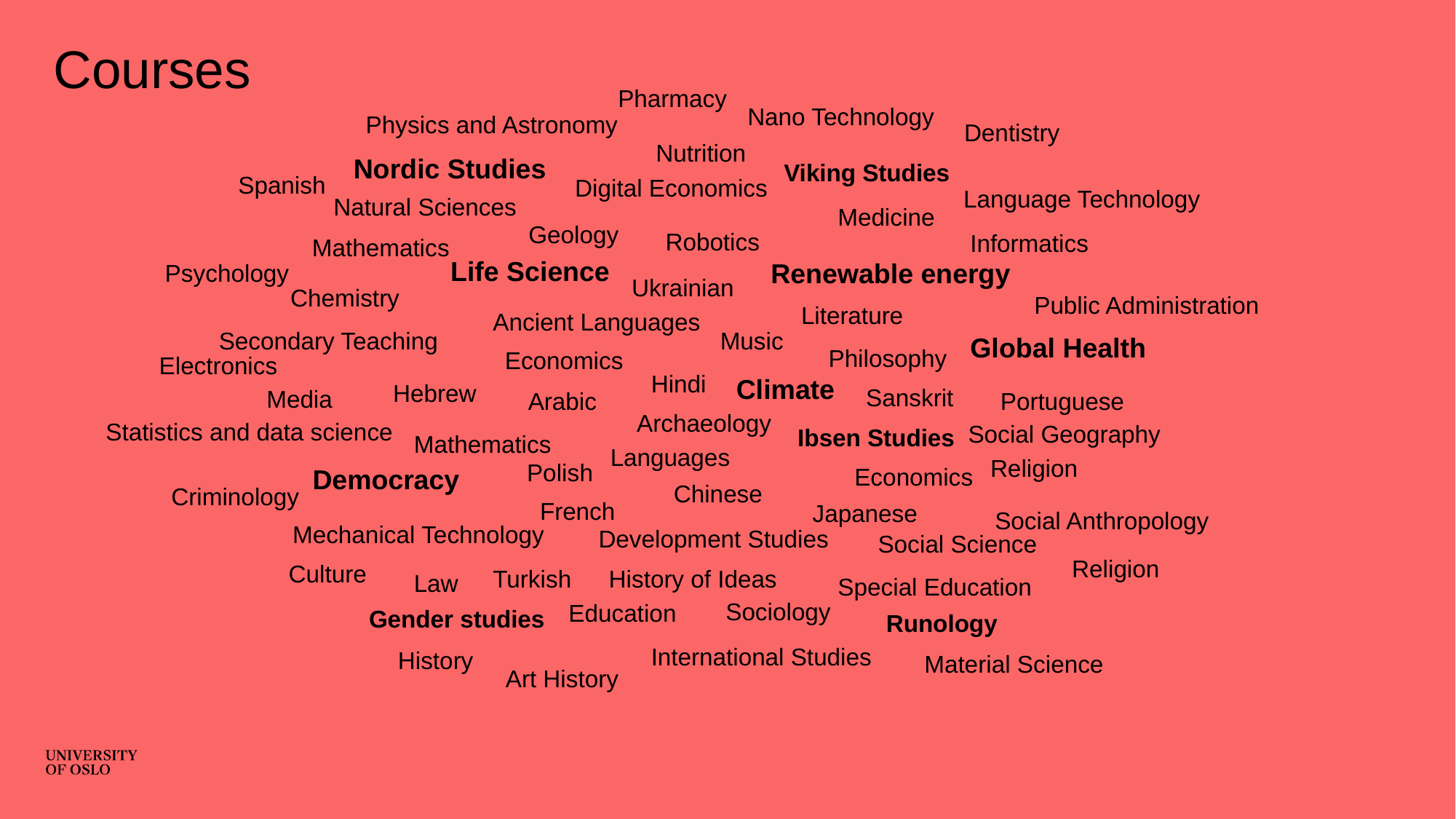

Courses
Pharmacy
Nano Technology
Physics and Astronomy
Dentistry
Nutrition
Nordic Studies
Viking Studies
Spanish
Digital Economics
Language Technology
Natural Sciences
Medicine
Geology
Robotics
Informatics
Mathematics
Life Science
Renewable energy
Psychology
Ukrainian
Chemistry
Public Administration
Literature
Ancient Languages
Secondary Teaching
Music
Global Health
Philosophy
Economics
Electronics
Hindi

Climate
Hebrew
Sanskrit
Media
Arabic
Portuguese
Archaeology
Statistics and data science
Social Geography
Ibsen Studies
Mathematics
Languages
Religion
Polish
Economics
Democracy
Chinese
Criminology
French
Japanese
Social Anthropology
Mechanical Technology
Development Studies
Social Science
Religion
Culture
Turkish
History of Ideas
Law
Special Education
Sociology
Education
Gender studies
Runology
International Studies
History
Material Science
Art History